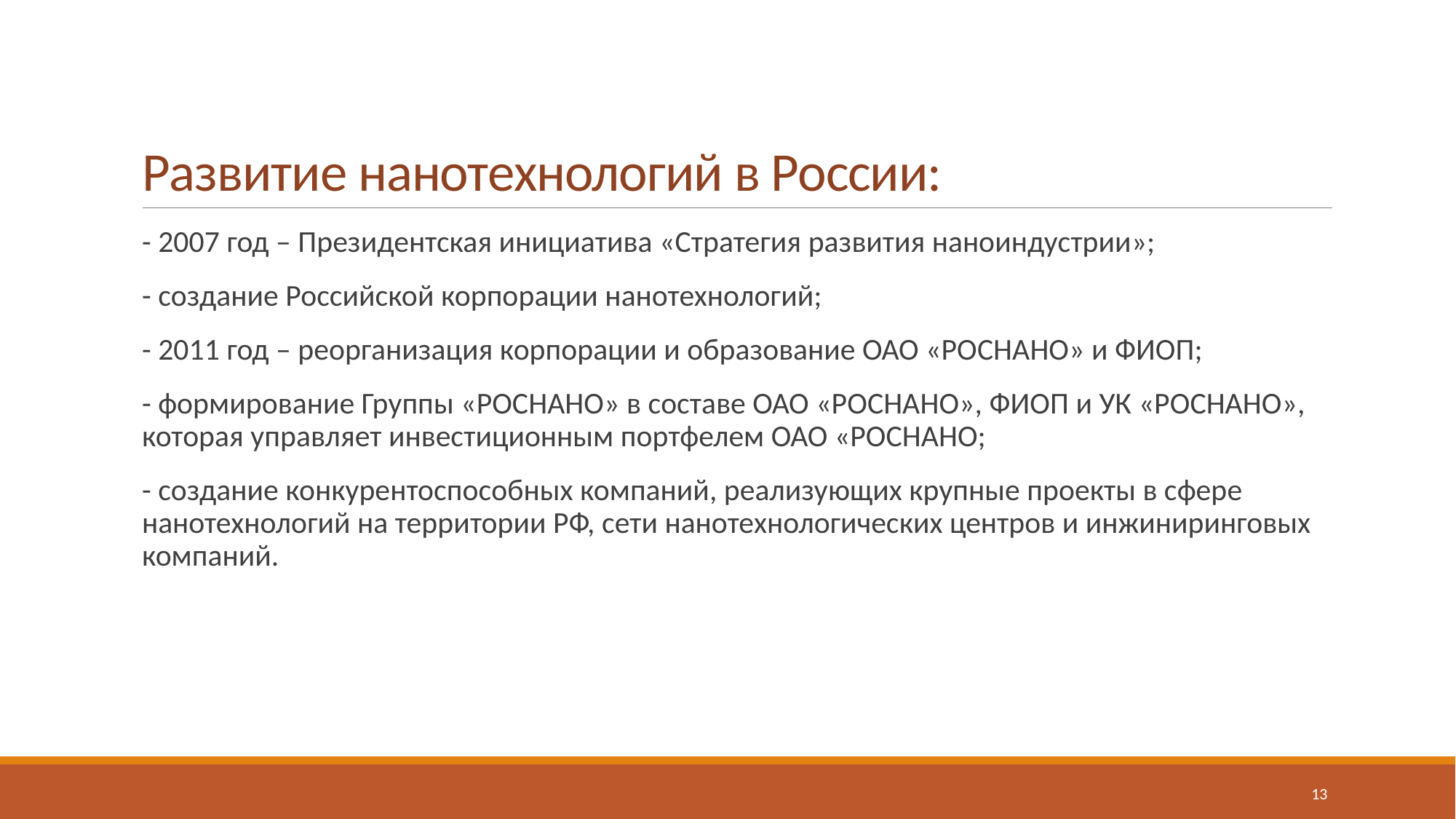

# Развитие нанотехнологий в России:
- 2007 год – Президентская инициатива «Стратегия развития наноиндустрии»;
- создание Российской корпорации нанотехнологий;
- 2011 год – реорганизация корпорации и образование ОАО «РОСНАНО» и ФИОП;
- формирование Группы «РОСНАНО» в составе ОАО «РОСНАНО», ФИОП и УК «РОСНАНО», которая управляет инвестиционным портфелем ОАО «РОСНАНО;
- создание конкурентоспособных компаний, реализующих крупные проекты в сфере нанотехнологий на территории РФ, сети нанотехнологических центров и инжиниринговых компаний.
13